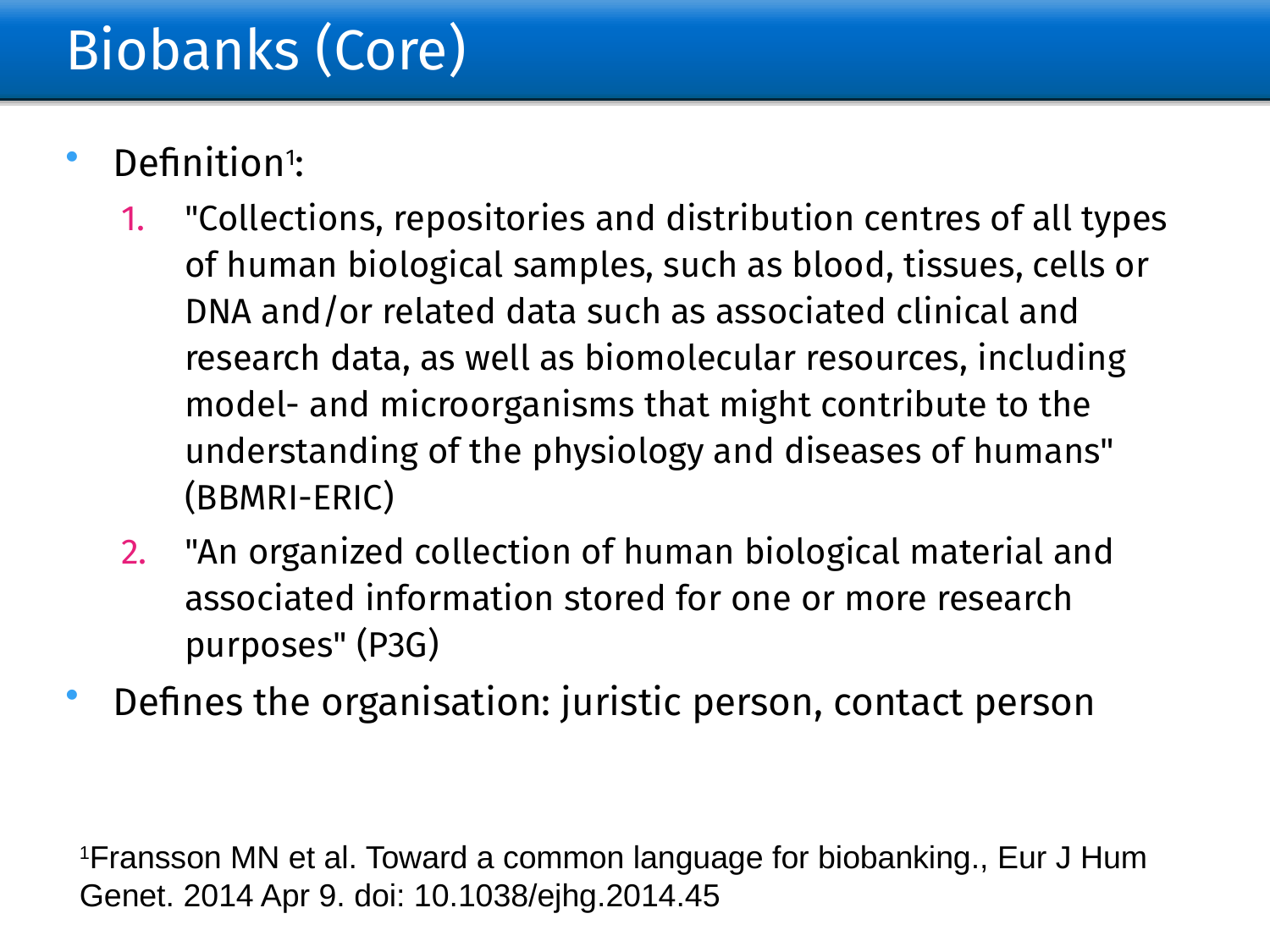

# Biobanks (Core)
Definition1:
"Collections, repositories and distribution centres of all types of human biological samples, such as blood, tissues, cells or DNA and/or related data such as associated clinical and research data, as well as biomolecular resources, including model- and microorganisms that might contribute to the understanding of the physiology and diseases of humans" (BBMRI-ERIC)
"An organized collection of human biological material and associated information stored for one or more research purposes" (P3G)
Defines the organisation: juristic person, contact person
1Fransson MN et al. Toward a common language for biobanking., Eur J Hum Genet. 2014 Apr 9. doi: 10.1038/ejhg.2014.45